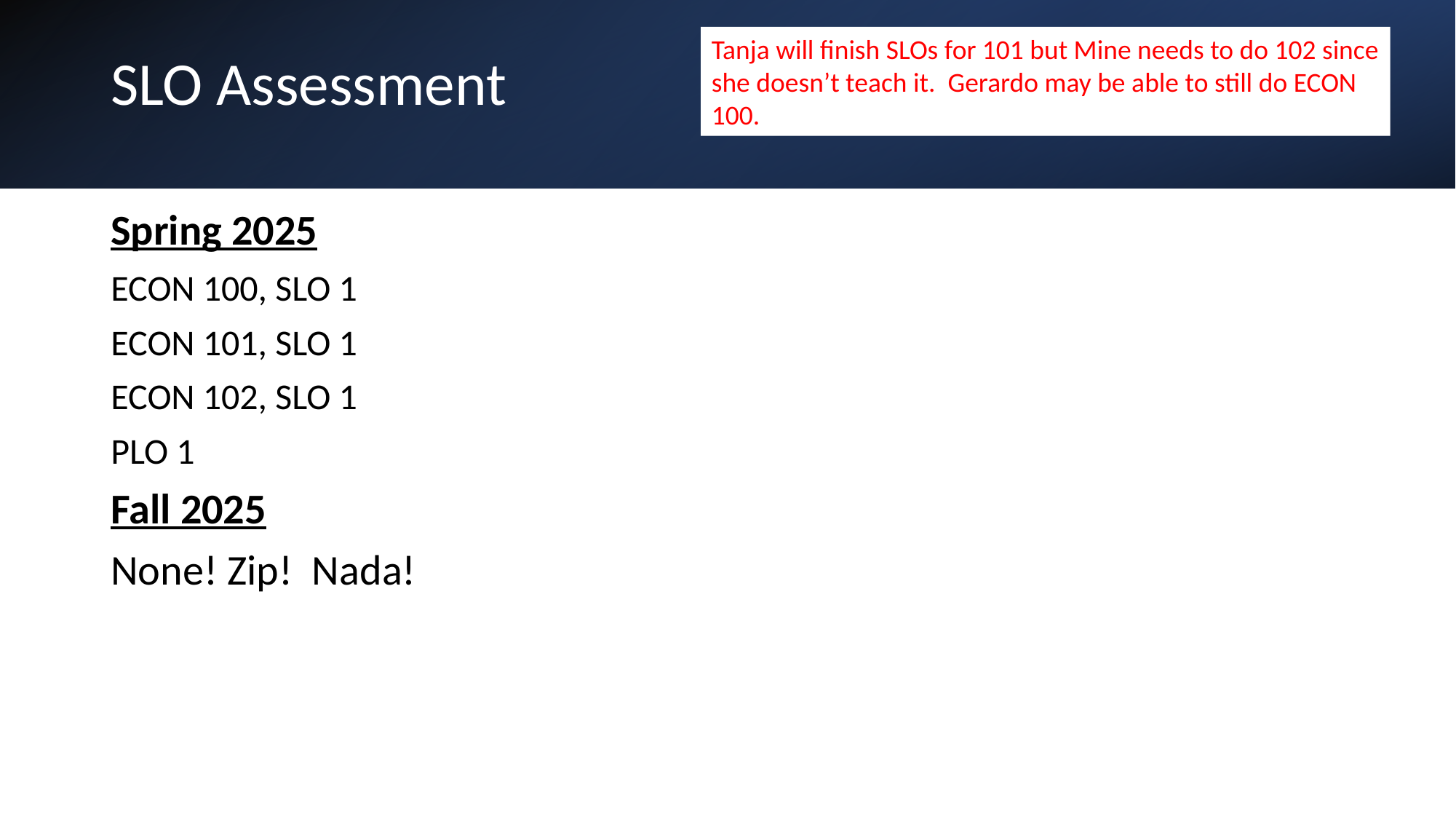

Tanja will finish SLOs for 101 but Mine needs to do 102 since
she doesn’t teach it.  Gerardo may be able to still do ECON
100.
# SLO Assessment
Spring 2025
ECON 100, SLO 1
ECON 101, SLO 1
ECON 102, SLO 1
PLO 1
Fall 2025
None! Zip!  Nada!